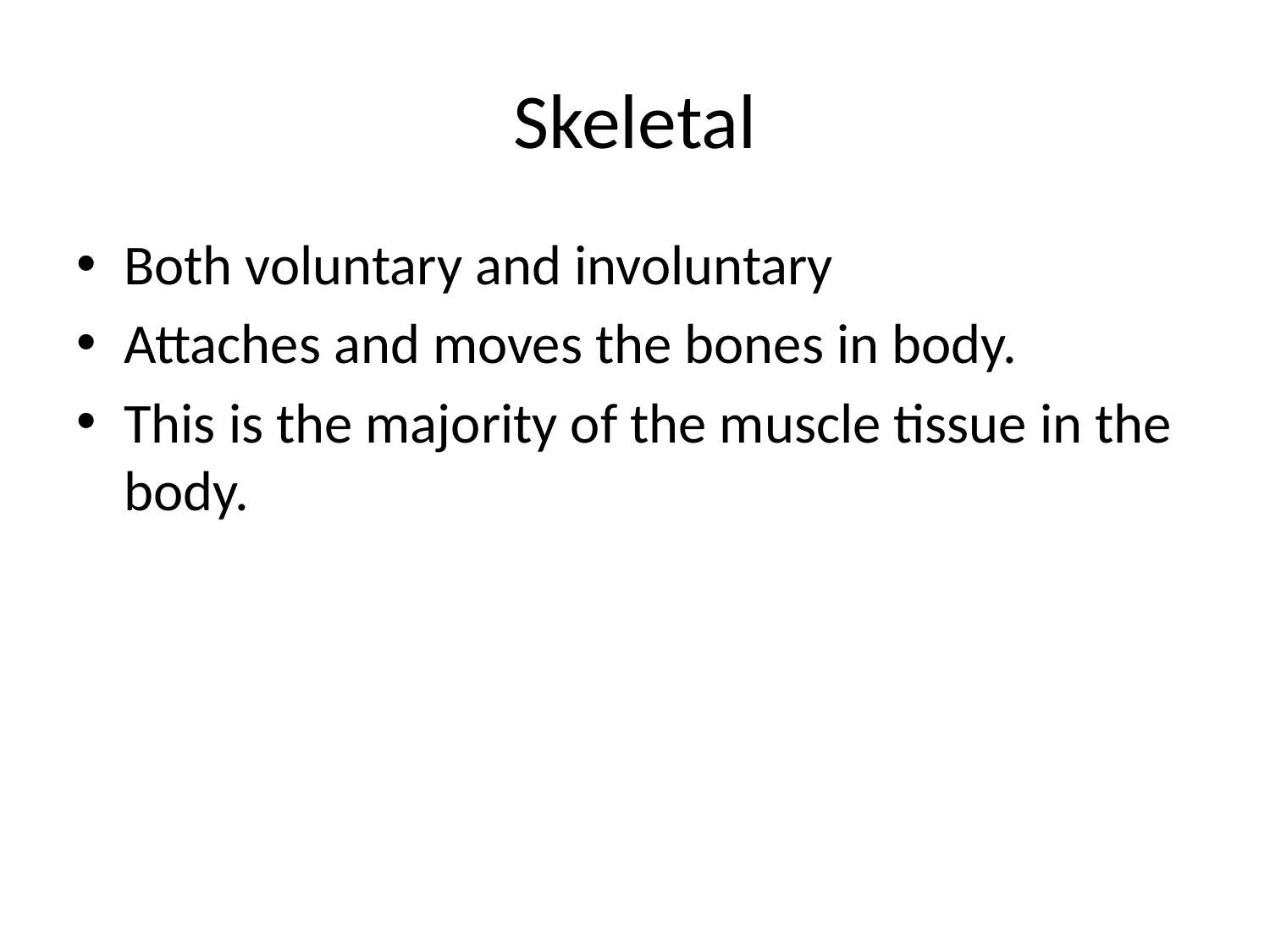

# Skeletal
Both voluntary and involuntary
Attaches and moves the bones in body.
This is the majority of the muscle tissue in the body.